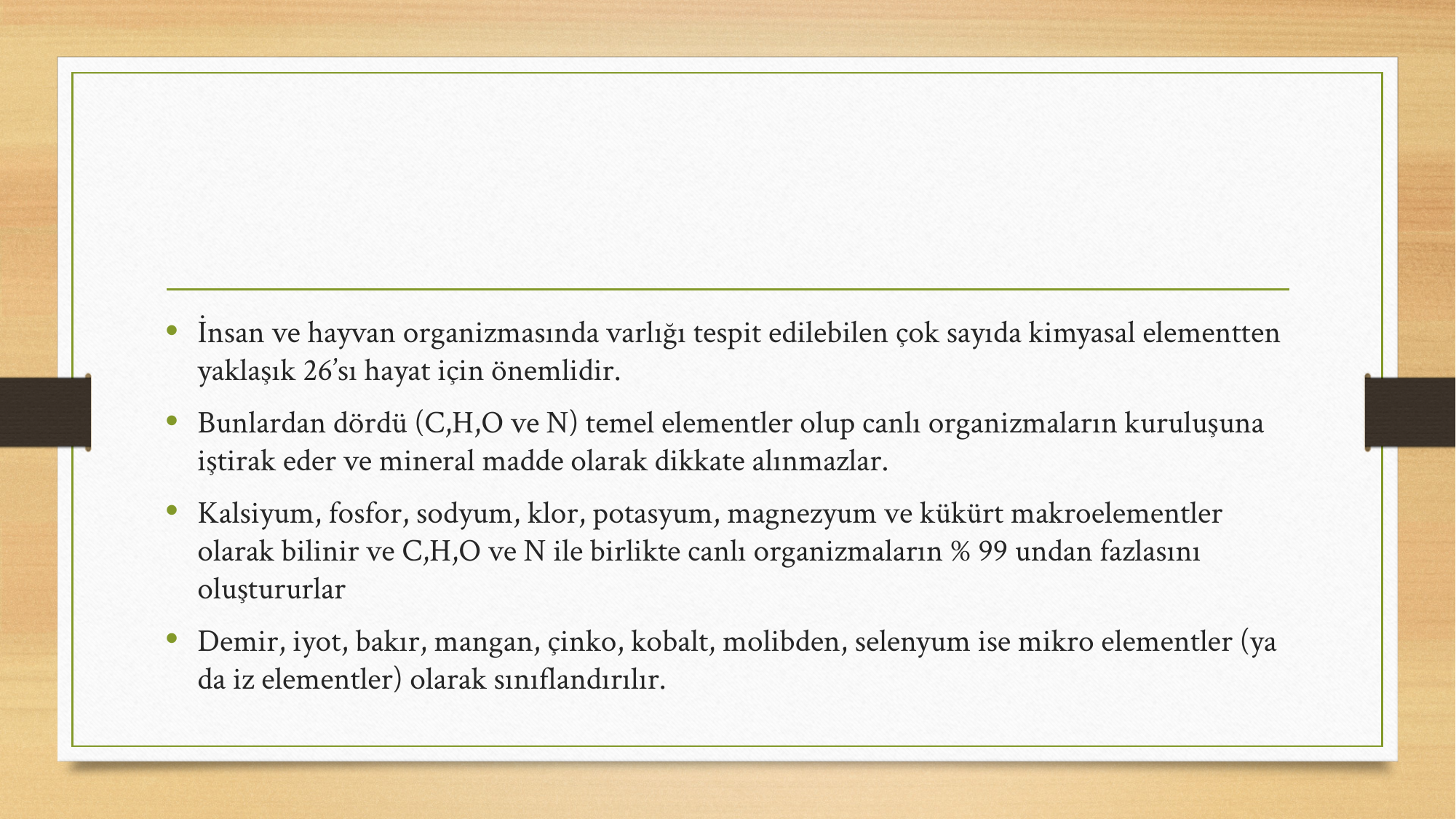

#
İnsan ve hayvan organizmasında varlığı tespit edilebilen çok sayıda kimyasal elementten yaklaşık 26’sı hayat için önemlidir.
Bunlardan dördü (C,H,O ve N) temel elementler olup canlı organizmaların kuruluşuna iştirak eder ve mineral madde olarak dikkate alınmazlar.
Kalsiyum, fosfor, sodyum, klor, potasyum, magnezyum ve kükürt makroelementler olarak bilinir ve C,H,O ve N ile birlikte canlı organizmaların % 99 undan fazlasını oluştururlar
Demir, iyot, bakır, mangan, çinko, kobalt, molibden, selenyum ise mikro elementler (ya da iz elementler) olarak sınıflandırılır.